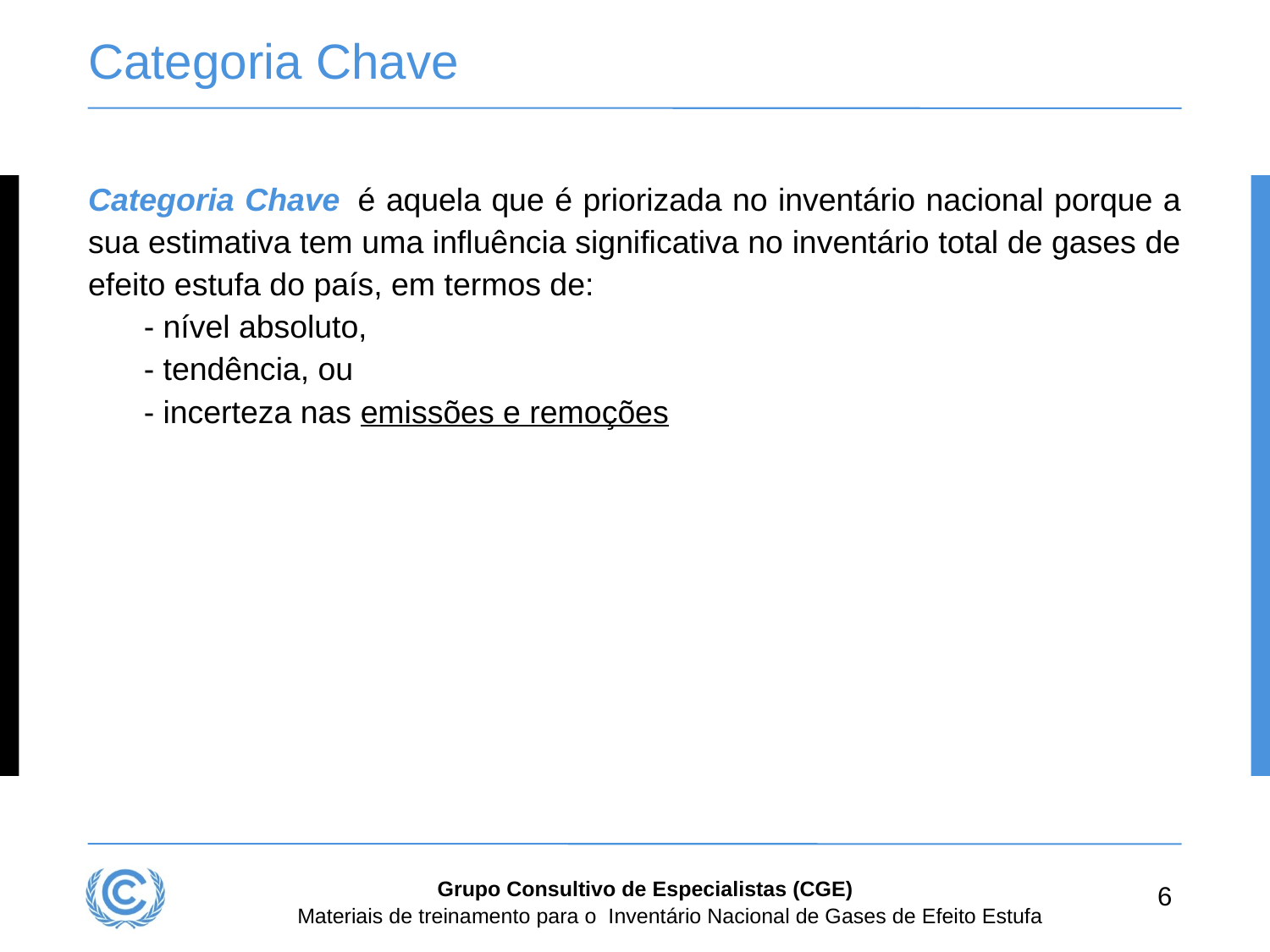

# Categoria Chave
Categoria Chave  é aquela que é priorizada no inventário nacional porque a sua estimativa tem uma influência significativa no inventário total de gases de efeito estufa do país, em termos de:
- nível absoluto,
- tendência, ou
- incerteza nas emissões e remoções
Grupo Consultivo de Especialistas (CGE)
6
Materiais de treinamento para o  Inventário Nacional de Gases de Efeito Estufa